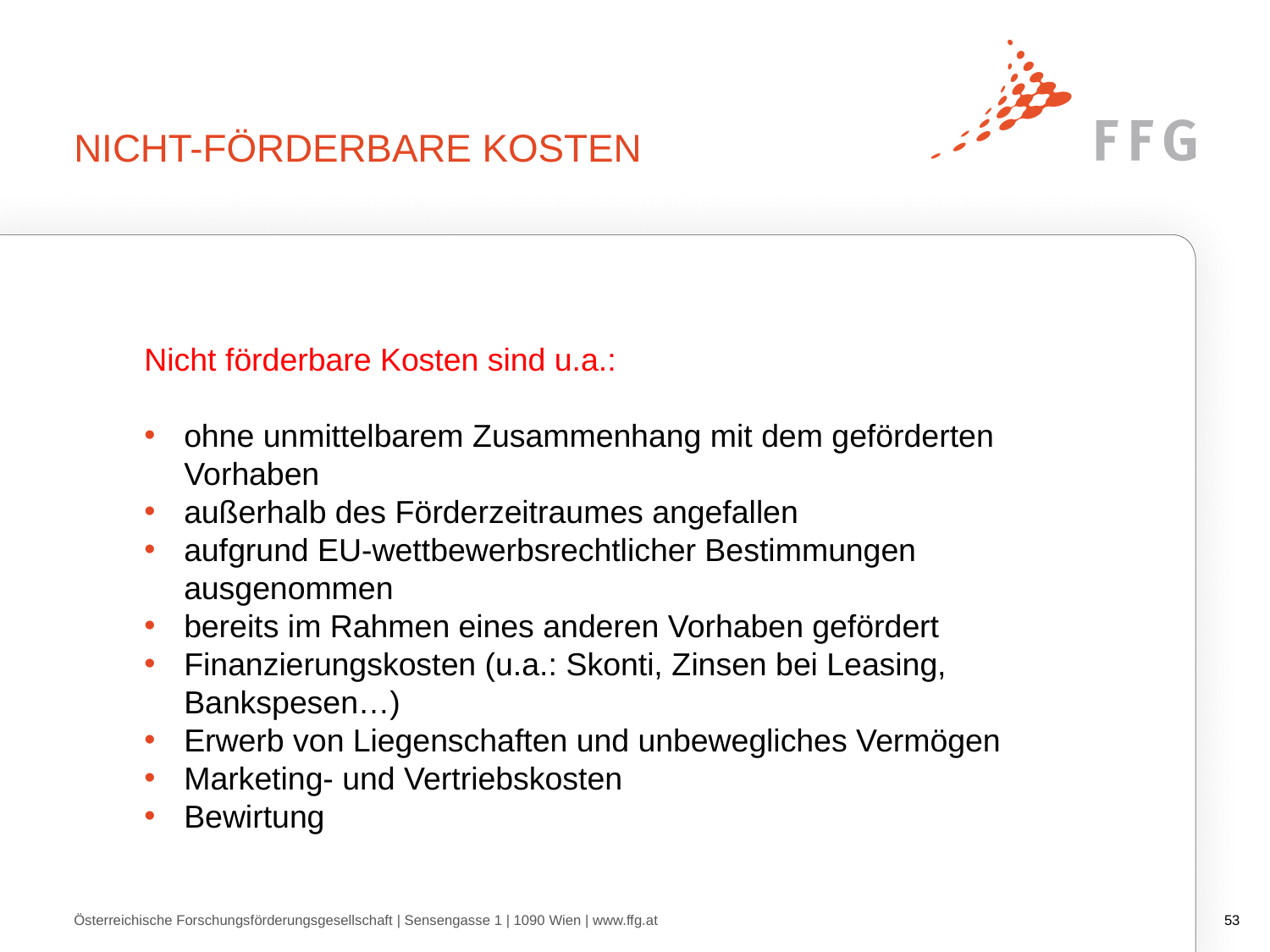

# NICHT-FÖRDERBARE KOSTEN

Nicht förderbare Kosten sind u.a.:

ohne unmittelbarem Zusammenhang mit dem geförderten Vorhaben
außerhalb des Förderzeitraumes angefallen
aufgrund EU-wettbewerbsrechtlicher Bestimmungen ausgenommen
bereits im Rahmen eines anderen Vorhaben gefördert
Finanzierungskosten (u.a.: Skonti, Zinsen bei Leasing, Bankspesen…)
Erwerb von Liegenschaften und unbewegliches Vermögen
Marketing- und Vertriebskosten
Bewirtung
Österreichische Forschungsförderungsgesellschaft | Sensengasse 1 | 1090 Wien | www.ffg.at
53